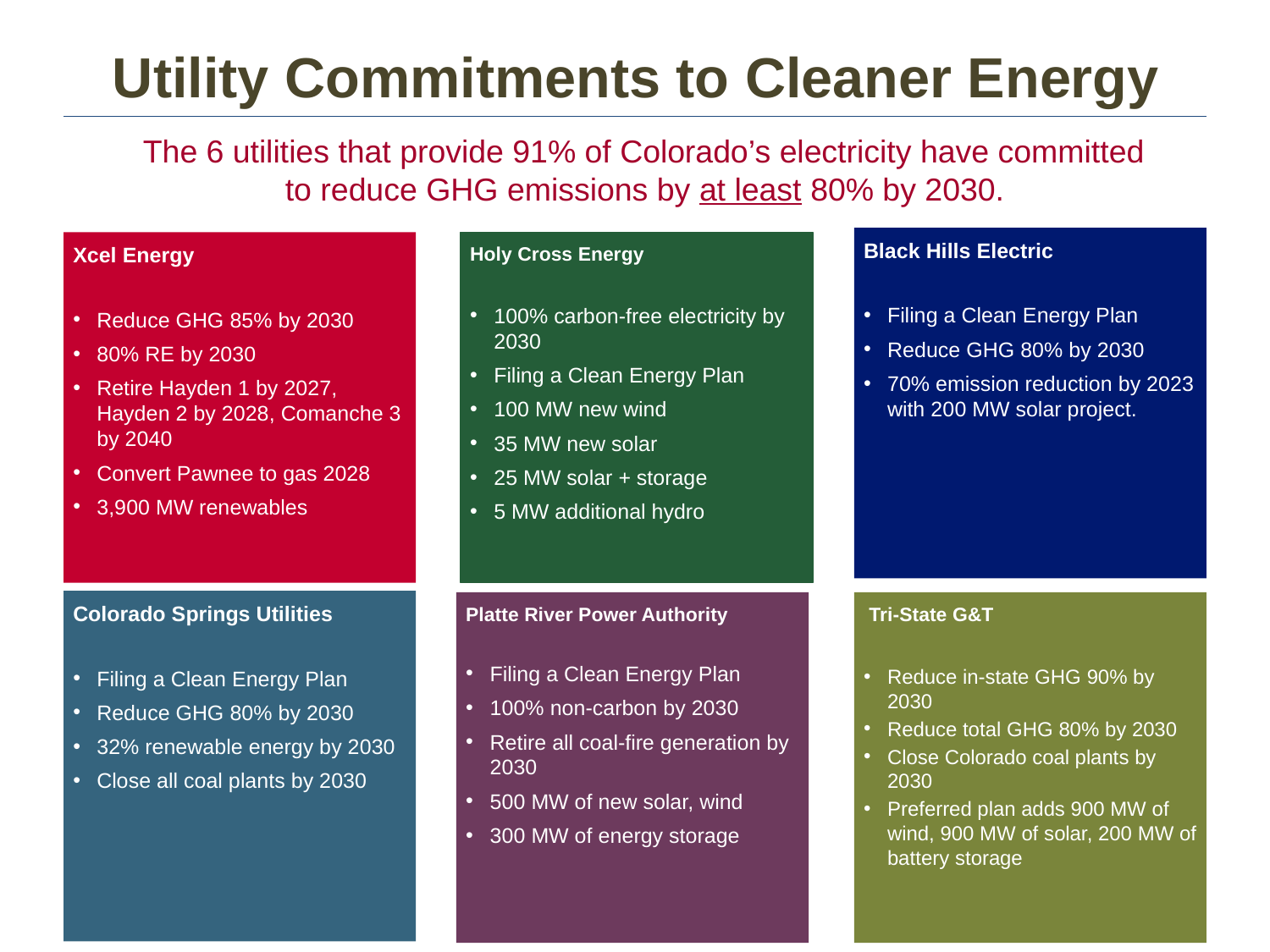

Utility Commitments to Cleaner Energy
The 6 utilities that provide 91% of Colorado’s electricity have committed
to reduce GHG emissions by at least 80% by 2030.

Black Hills Electric

Filing a Clean Energy Plan
Reduce GHG 80% by 2030
70% emission reduction by 2023 with 200 MW solar project.

Xcel Energy

Reduce GHG 85% by 2030
80% RE by 2030
Retire Hayden 1 by 2027, Hayden 2 by 2028, Comanche 3 by 2040
Convert Pawnee to gas 2028
3,900 MW renewables

Holy Cross Energy

100% carbon-free electricity by 2030
Filing a Clean Energy Plan
100 MW new wind
35 MW new solar
25 MW solar + storage
5 MW additional hydro

Colorado Springs Utilities

Filing a Clean Energy Plan
Reduce GHG 80% by 2030
32% renewable energy by 2030
Close all coal plants by 2030
Platte River Power Authority

Filing a Clean Energy Plan
100% non-carbon by 2030
Retire all coal-fire generation by 2030
500 MW of new solar, wind
300 MW of energy storage
 Tri-State G&T

Reduce in-state GHG 90% by 2030
Reduce total GHG 80% by 2030
Close Colorado coal plants by 2030
Preferred plan adds 900 MW of wind, 900 MW of solar, 200 MW of battery storage